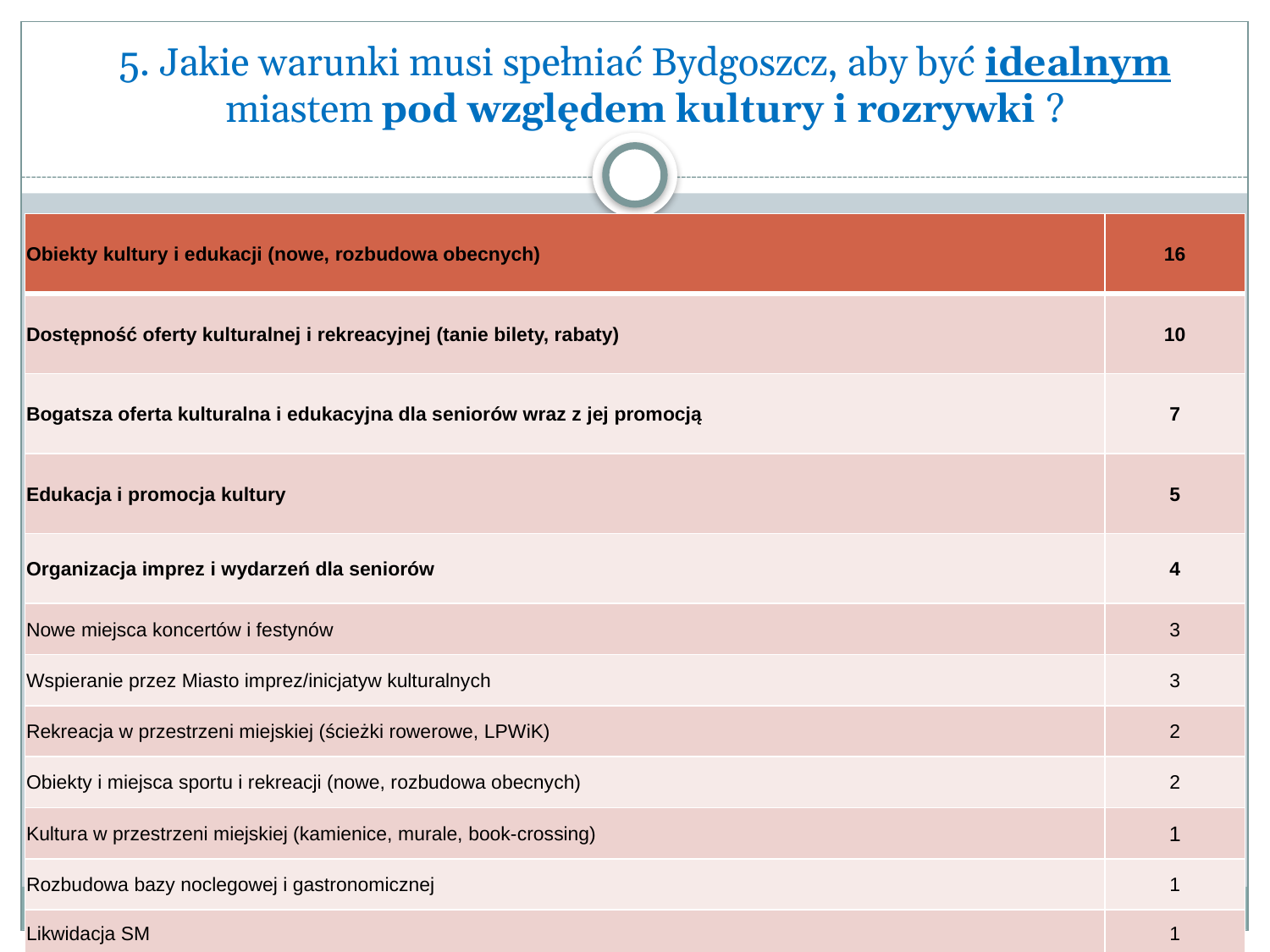

# 5. Jakie warunki musi spełniać Bydgoszcz, aby być idealnym miastem pod względem kultury i rozrywki ?
| Obiekty kultury i edukacji (nowe, rozbudowa obecnych) | 16 |
| --- | --- |
| Dostępność oferty kulturalnej i rekreacyjnej (tanie bilety, rabaty) | 10 |
| Bogatsza oferta kulturalna i edukacyjna dla seniorów wraz z jej promocją | 7 |
| Edukacja i promocja kultury | 5 |
| Organizacja imprez i wydarzeń dla seniorów | 4 |
| Nowe miejsca koncertów i festynów | 3 |
| Wspieranie przez Miasto imprez/inicjatyw kulturalnych | 3 |
| Rekreacja w przestrzeni miejskiej (ścieżki rowerowe, LPWiK) | 2 |
| Obiekty i miejsca sportu i rekreacji (nowe, rozbudowa obecnych) | 2 |
| Kultura w przestrzeni miejskiej (kamienice, murale, book-crossing) | 1 |
| Rozbudowa bazy noclegowej i gastronomicznej | 1 |
| Likwidacja SM | 1 |